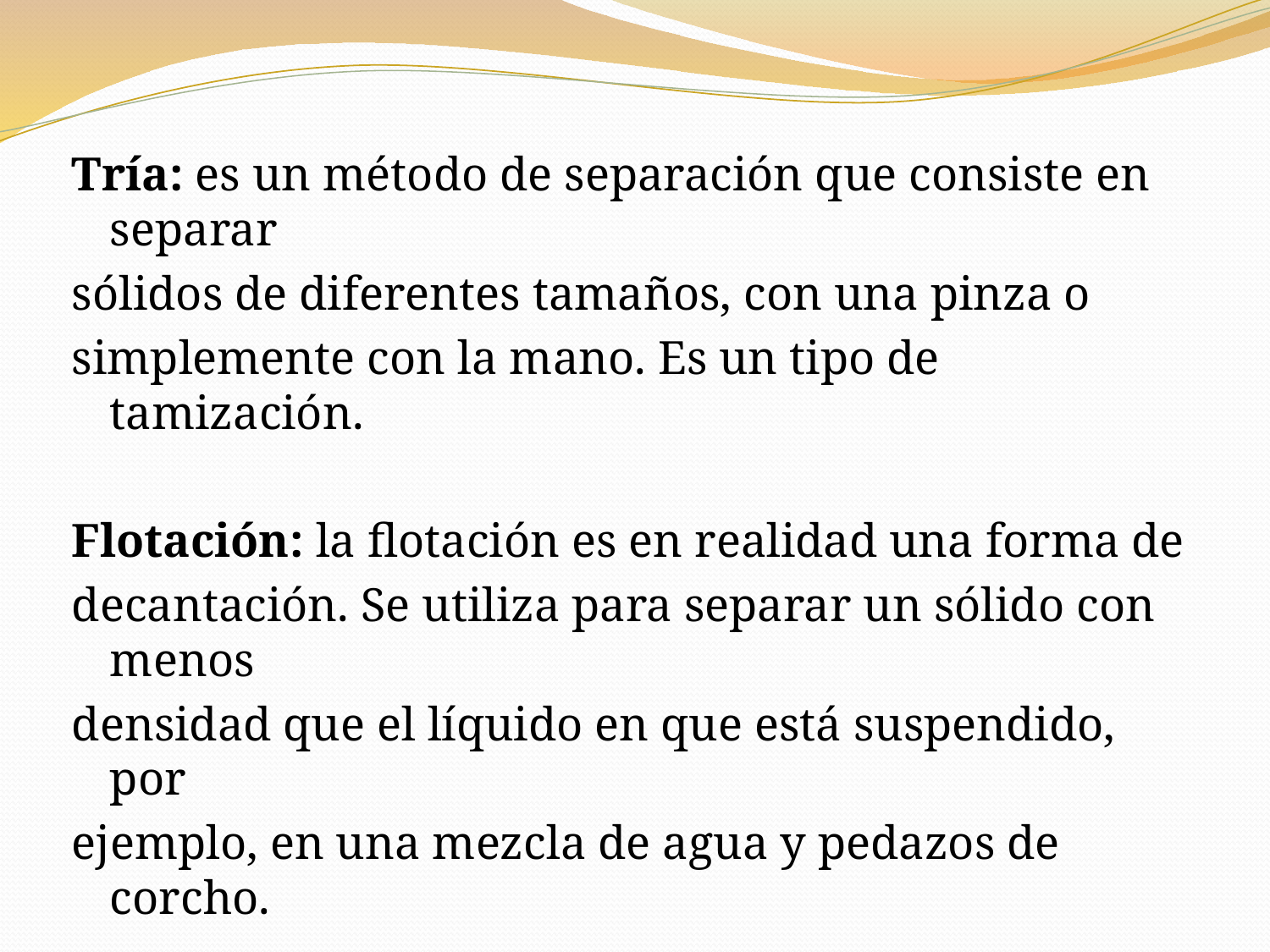

Tría: es un método de separación que consiste en separar
sólidos de diferentes tamaños, con una pinza o
simplemente con la mano. Es un tipo de tamización.

Flotación: la flotación es en realidad una forma de
decantación. Se utiliza para separar un sólido con menos
densidad que el líquido en que está suspendido, por
ejemplo, en una mezcla de agua y pedazos de corcho.